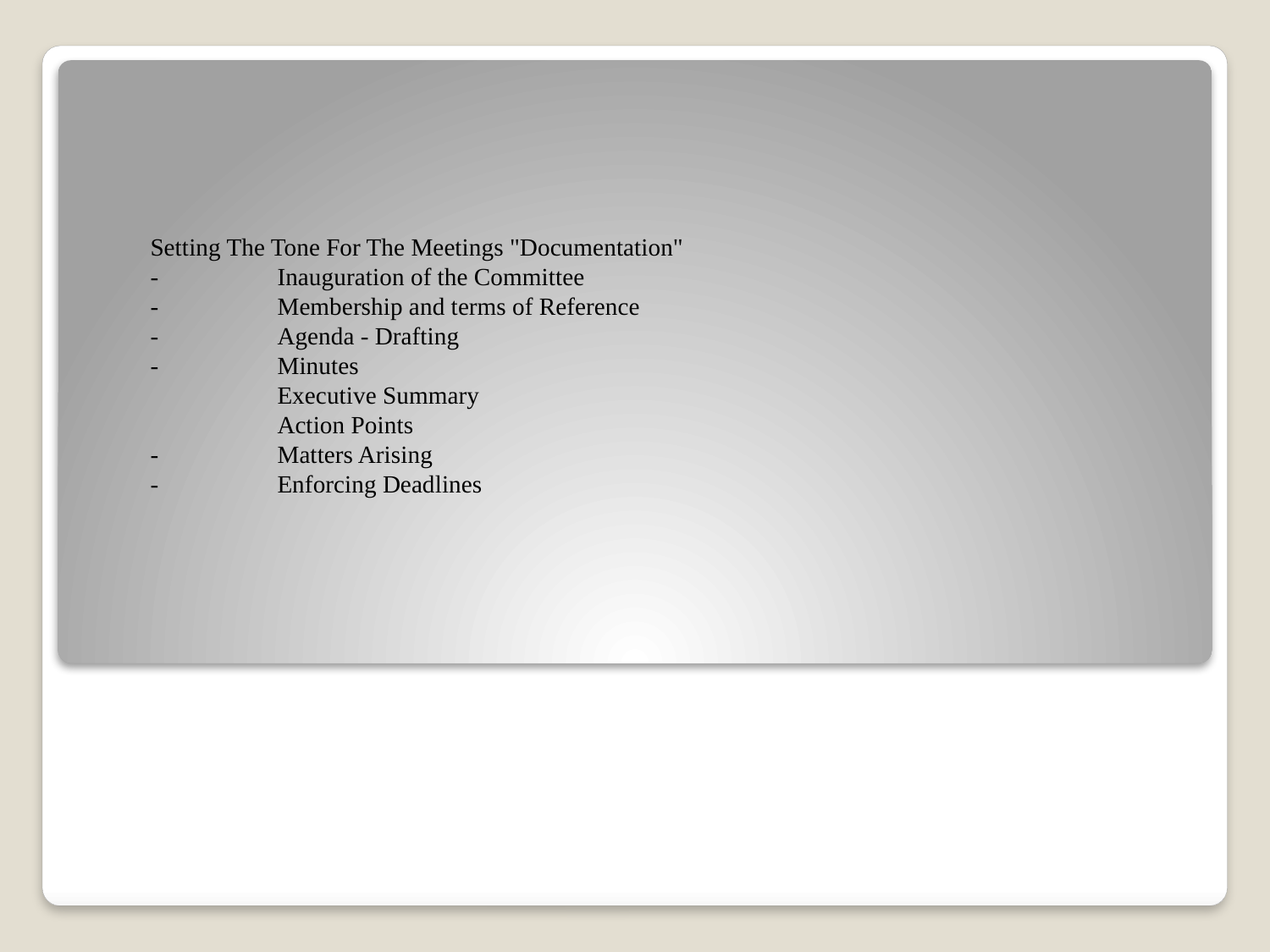

# Setting The Tone For The Meetings "Documentation" -	Inauguration of the Committee -	Membership and terms of Reference -	Agenda - Drafting -	Minutes Executive Summary Action Points -	Matters Arising -	Enforcing Deadlines